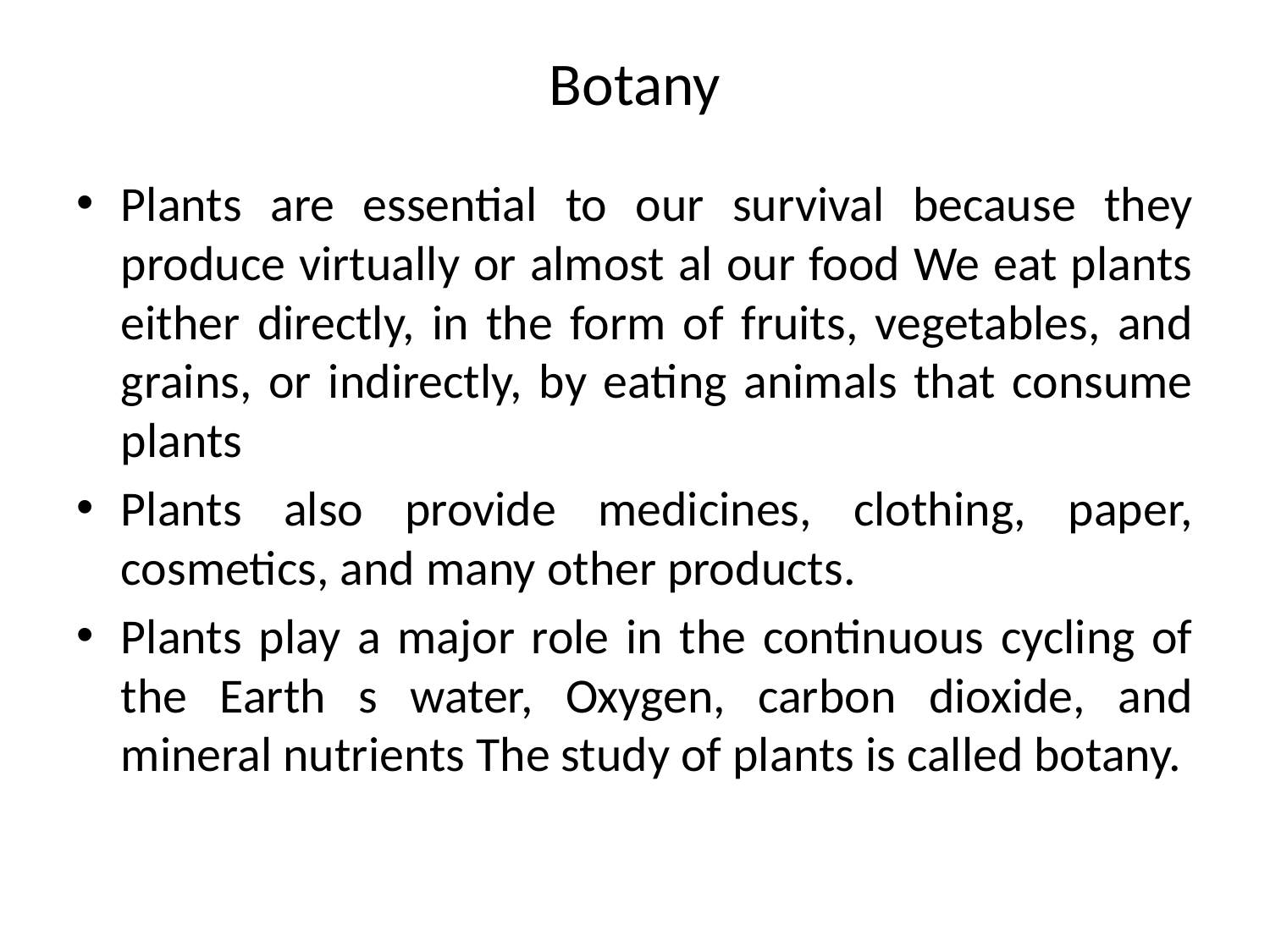

# Botany
Plants are essential to our survival because they produce virtually or almost al our food We eat plants either directly, in the form of fruits, vegetables, and grains, or indirectly, by eating animals that consume plants
Plants also provide medicines, clothing, paper, cosmetics, and many other products.
Plants play a major role in the continuous cycling of the Earth s water, Oxygen, carbon dioxide, and mineral nutrients The study of plants is called botany.